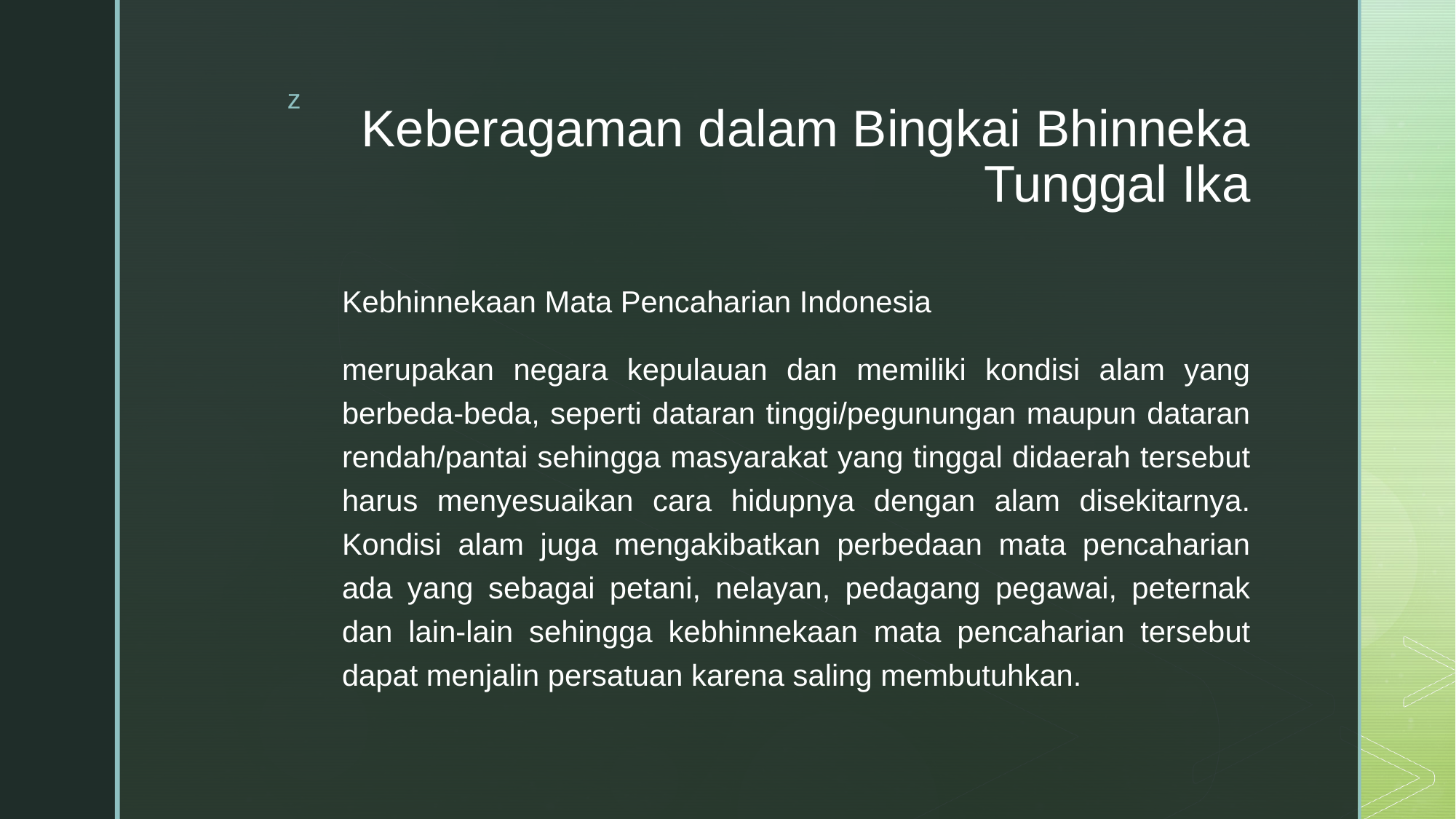

# Keberagaman dalam Bingkai Bhinneka Tunggal Ika
Kebhinnekaan Mata Pencaharian Indonesia
merupakan negara kepulauan dan memiliki kondisi alam yang berbeda-beda, seperti dataran tinggi/pegunungan maupun dataran rendah/pantai sehingga masyarakat yang tinggal didaerah tersebut harus menyesuaikan cara hidupnya dengan alam disekitarnya. Kondisi alam juga mengakibatkan perbedaan mata pencaharian ada yang sebagai petani, nelayan, pedagang pegawai, peternak dan lain-lain sehingga kebhinnekaan mata pencaharian tersebut dapat menjalin persatuan karena saling membutuhkan.